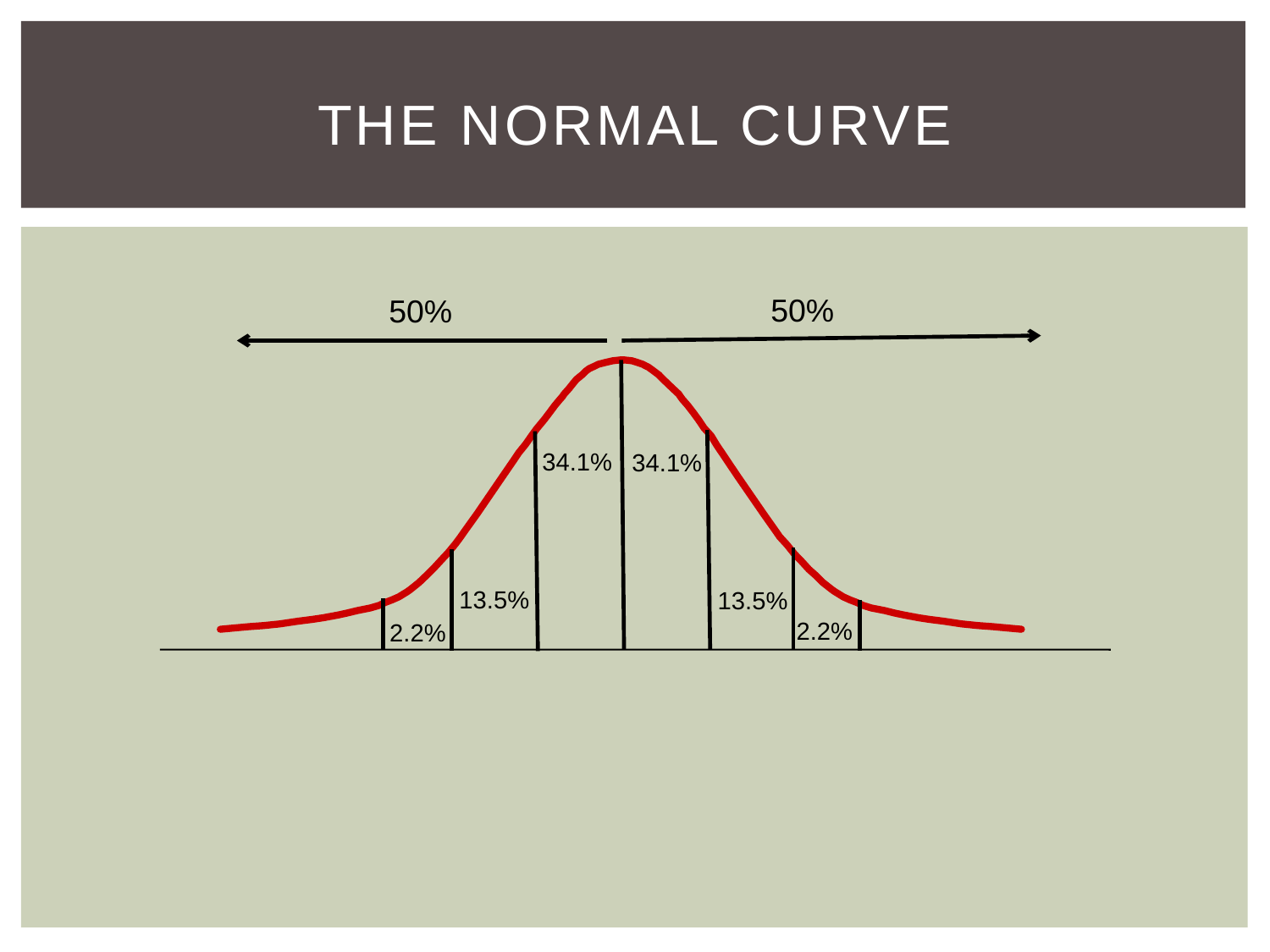

# The normal curve
50%
50%

34.1%
34.1%
13.5%
13.5%
2.2%
2.2%